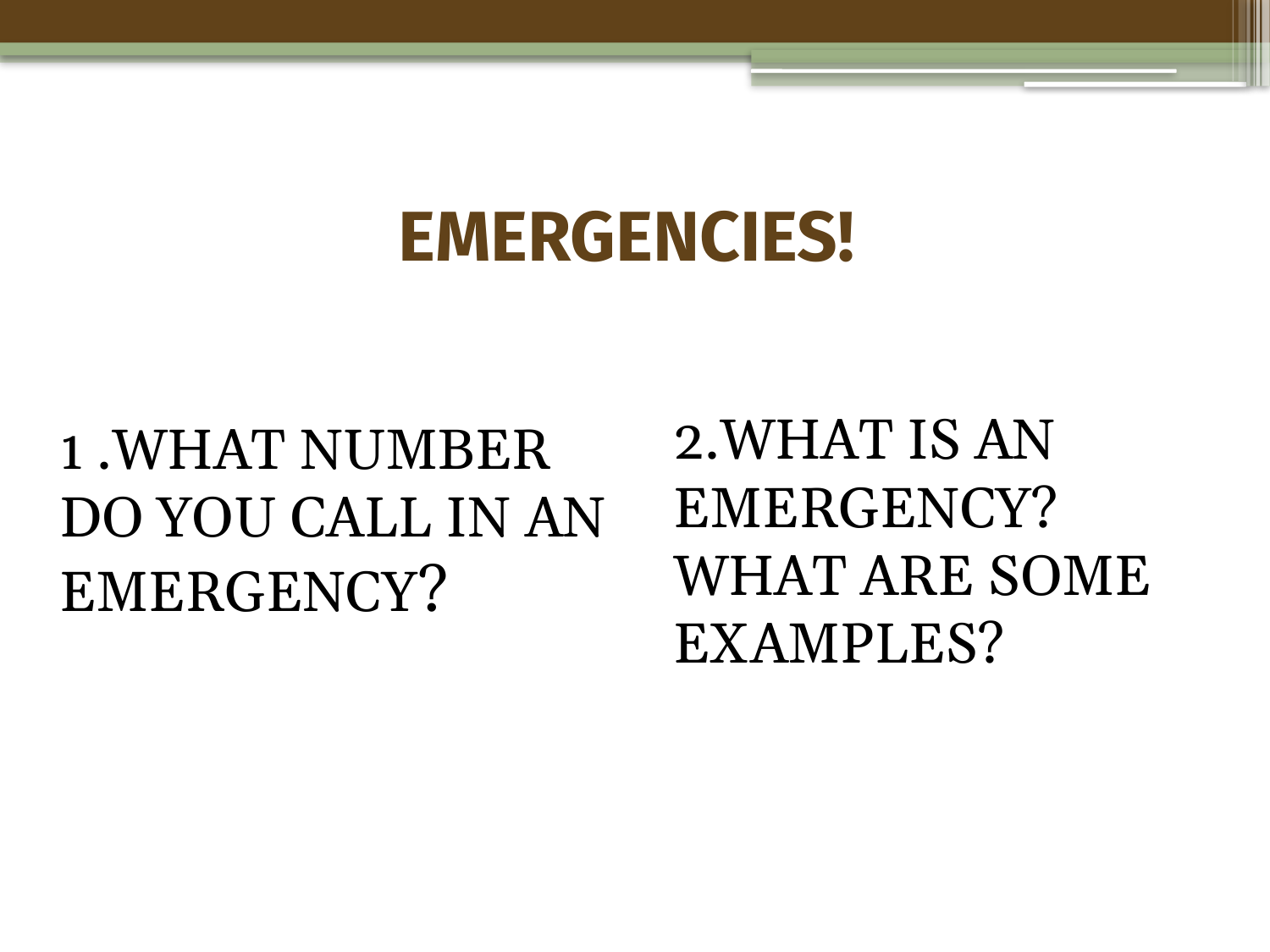

# EMERGENCIES!

1 .WHAT NUMBER DO YOU CALL IN AN EMERGENCY?

2.WHAT IS AN EMERGENCY? WHAT ARE SOME EXAMPLES?